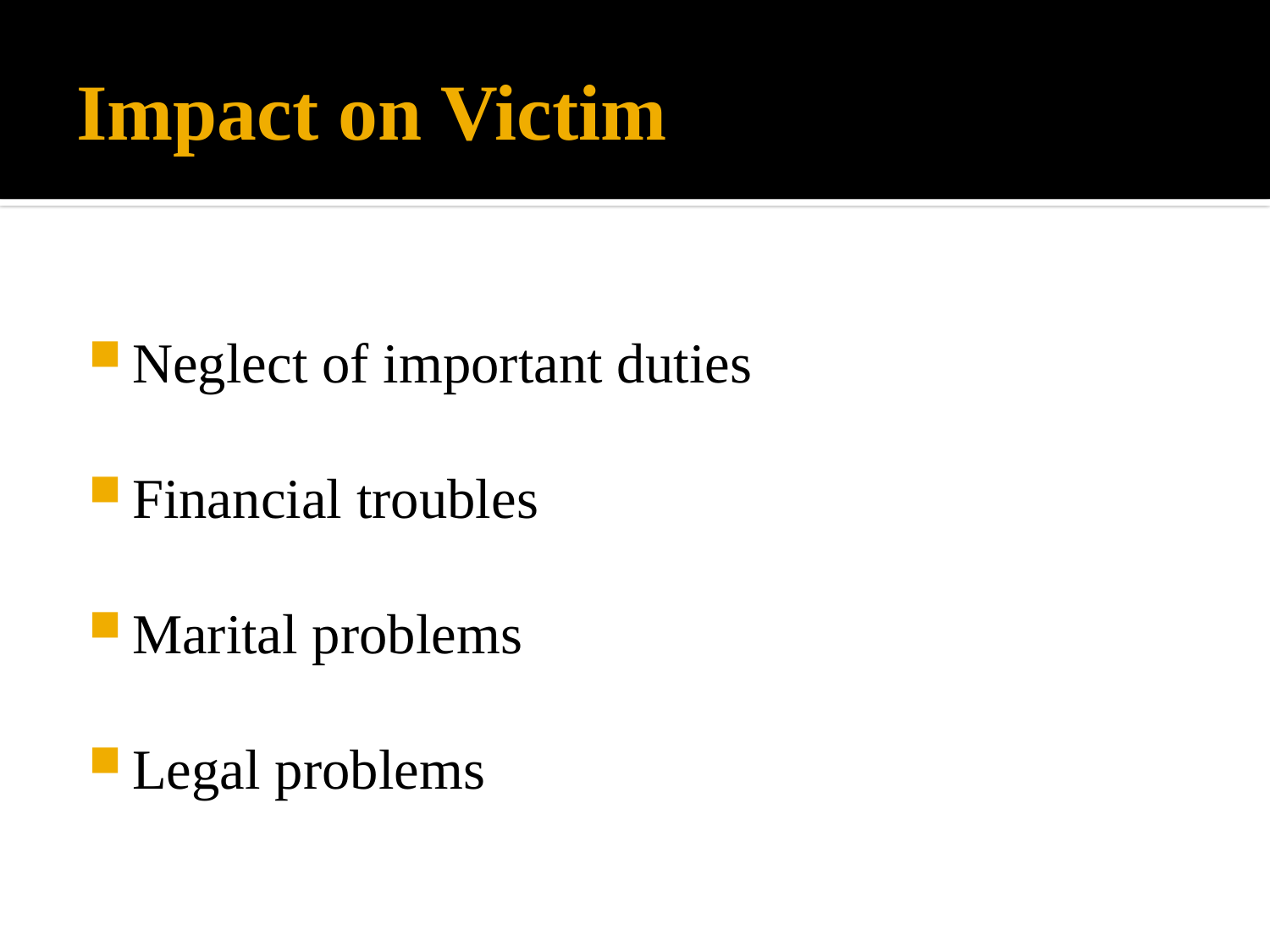

# Impact on Victim
Neglect of important duties
Financial troubles
Marital problems
Legal problems